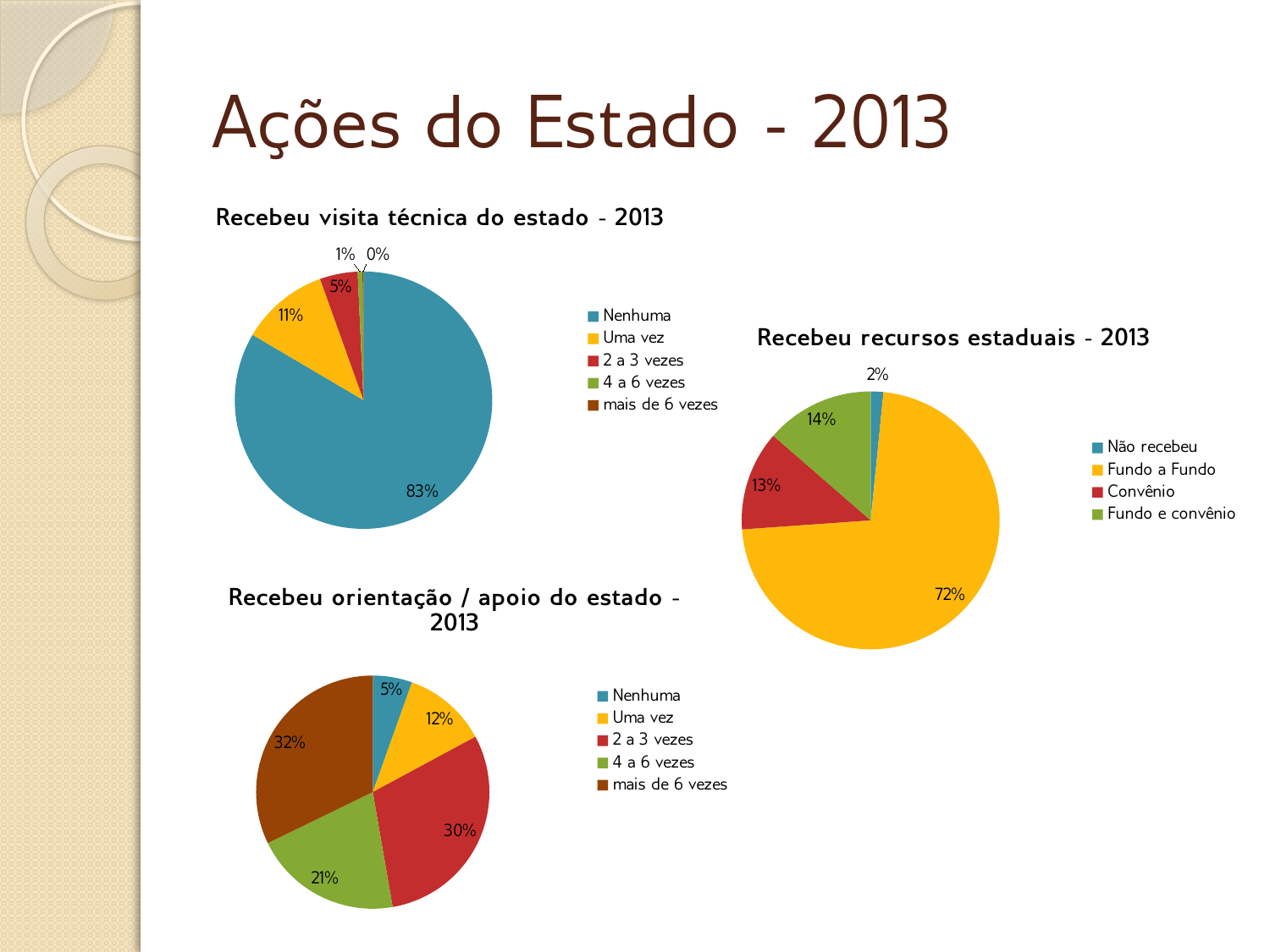

# Ações do Estado - 2013

### Chart: Recebeu visita técnica do estado - 2013

| Category |  |
|---|---|
| Nenhuma | 687.0 |
| Uma vez | 91.0 |
| 2 a 3 vezes | 39.0 |
| 4 a 6 vezes | 5.0 |
| mais de 6 vezes | 1.0 |

### Chart: Recebeu recursos estaduais - 2013

| Category |  |
|---|---|
| Não recebeu | 13.0 |
| Fundo a Fundo | 595.0 |
| Convênio | 103.0 |
| Fundo e convênio | 112.0 |

### Chart: Recebeu orientação / apoio do estado - 2013

| Category |  |
|---|---|
| Nenhuma | 45.0 |
| Uma vez | 96.0 |
| 2 a 3 vezes | 248.0 |
| 4 a 6 vezes | 169.0 |
| mais de 6 vezes | 265.0 |